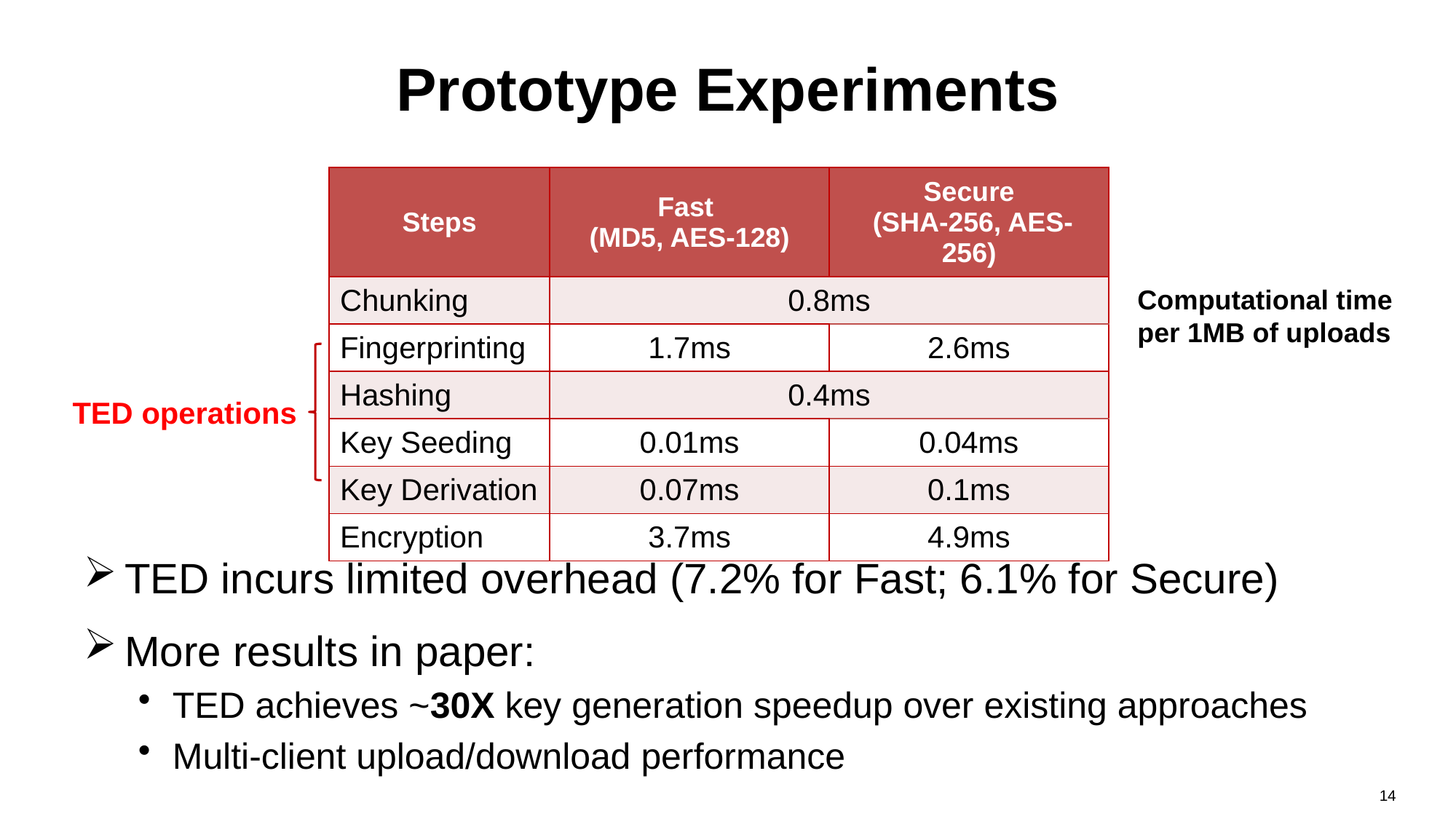

# Prototype Experiments
| Steps | Fast (MD5, AES-128) | Secure (SHA-256, AES-256) |
| --- | --- | --- |
| Chunking | 0.8ms |  |
| Fingerprinting | 1.7ms | 2.6ms |
| Hashing | 0.4ms |  |
| Key Seeding | 0.01ms | 0.04ms |
| Key Derivation | 0.07ms | 0.1ms |
| Encryption | 3.7ms | 4.9ms |
Computational time per 1MB of uploads

TED operations
TED incurs limited overhead (7.2% for Fast; 6.1% for Secure)
More results in paper:
TED achieves ~30X key generation speedup over existing approaches
Multi-client upload/download performance
14